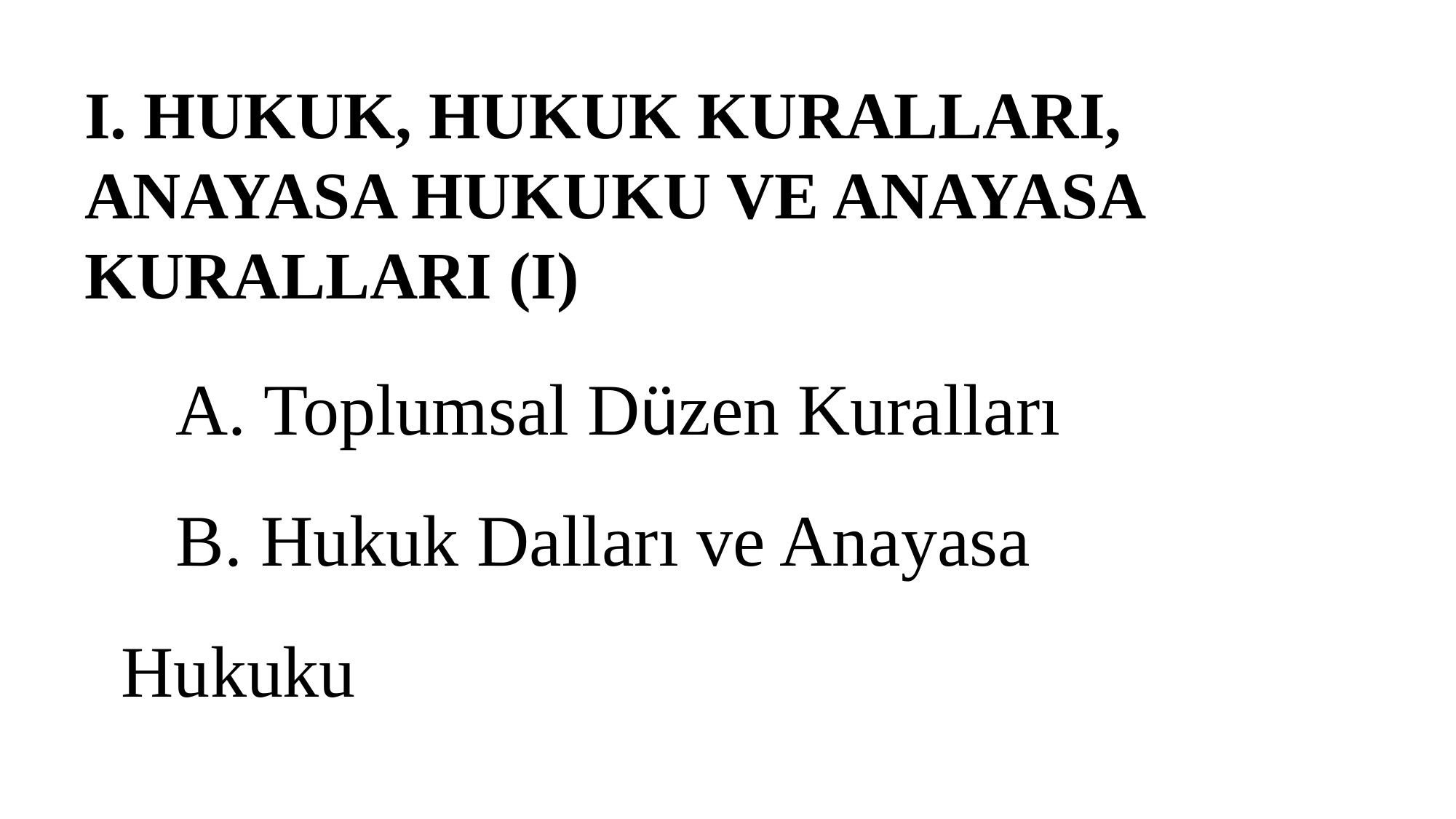

I. HUKUK, HUKUK KURALLARI, ANAYASA HUKUKU VE ANAYASA KURALLARI (I)
A. Toplumsal Düzen Kuralları
B. Hukuk Dalları ve Anayasa Hukuku